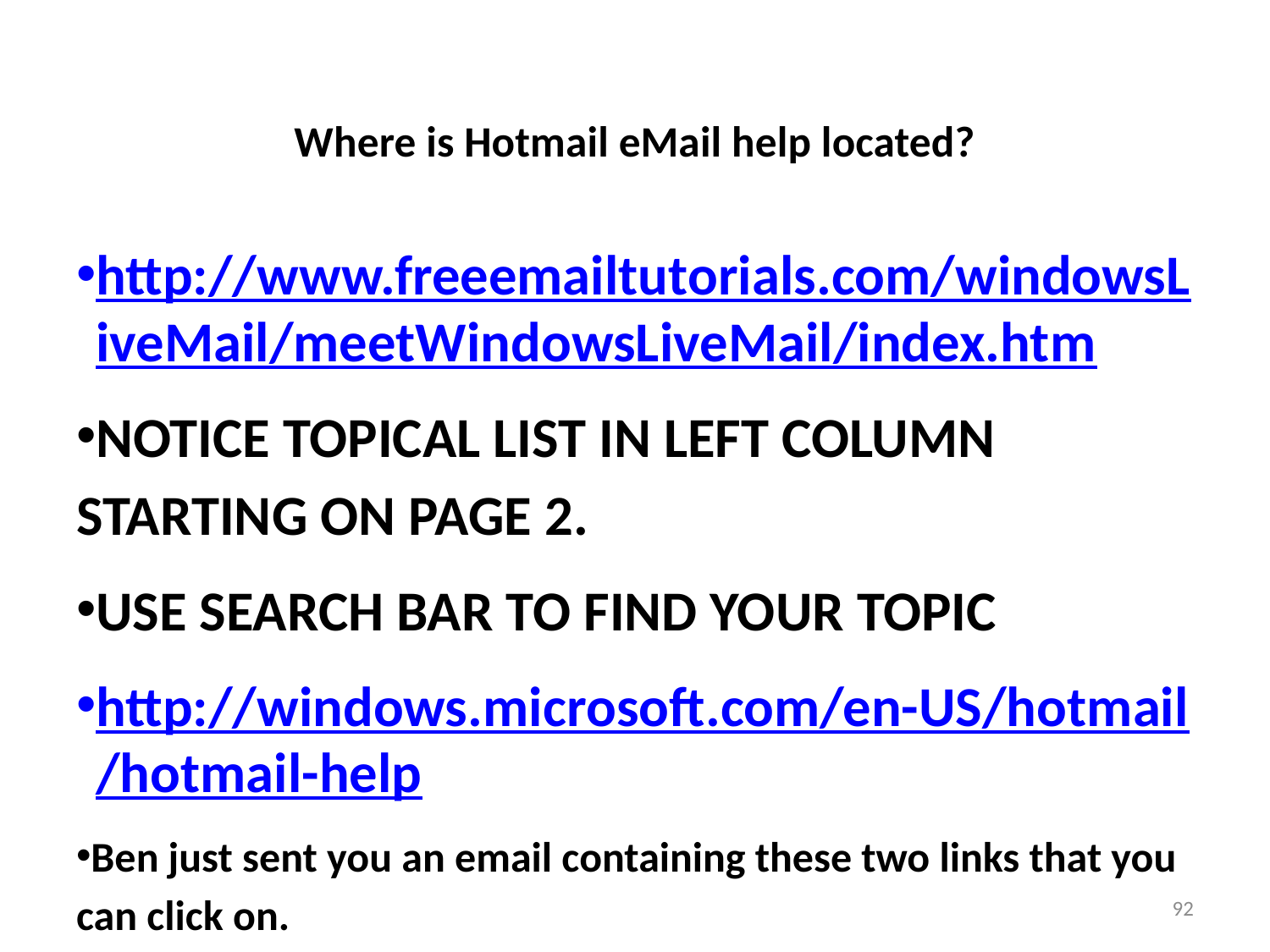

# Where is Hotmail eMail help located?
http://www.freeemailtutorials.com/windowsLiveMail/meetWindowsLiveMail/index.htm
NOTICE TOPICAL LIST IN LEFT COLUMN STARTING ON PAGE 2.
USE SEARCH BAR TO FIND YOUR TOPIC
http://windows.microsoft.com/en-US/hotmail/hotmail-help
Ben just sent you an email containing these two links that you can click on.

92